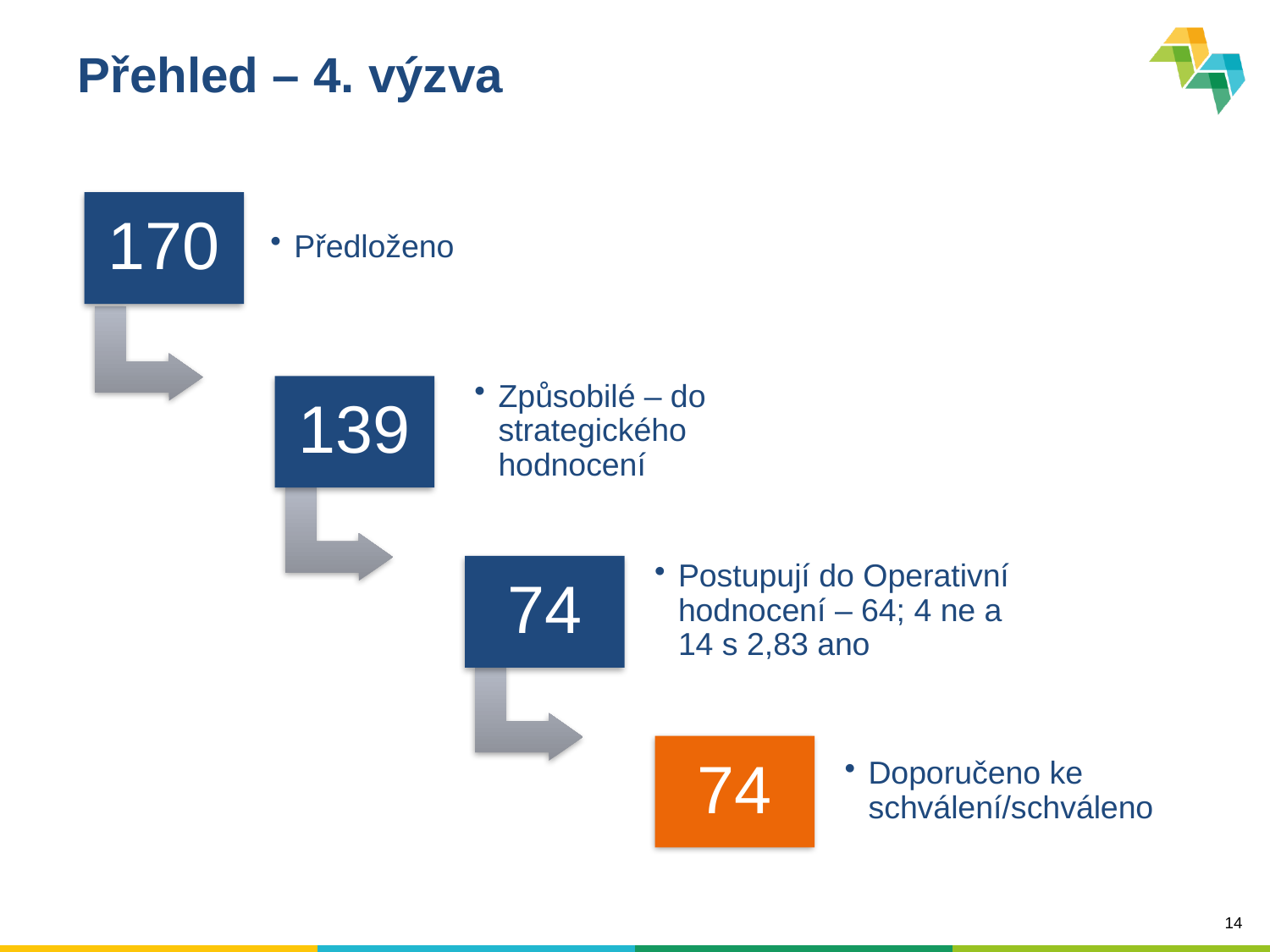

# Přehled – 4. výzva
170
Předloženo
139
Způsobilé – do strategického hodnocení
74
Postupují do Operativní hodnocení – 64; 4 ne a 14 s 2,83 ano
74
Doporučeno ke schválení/schváleno